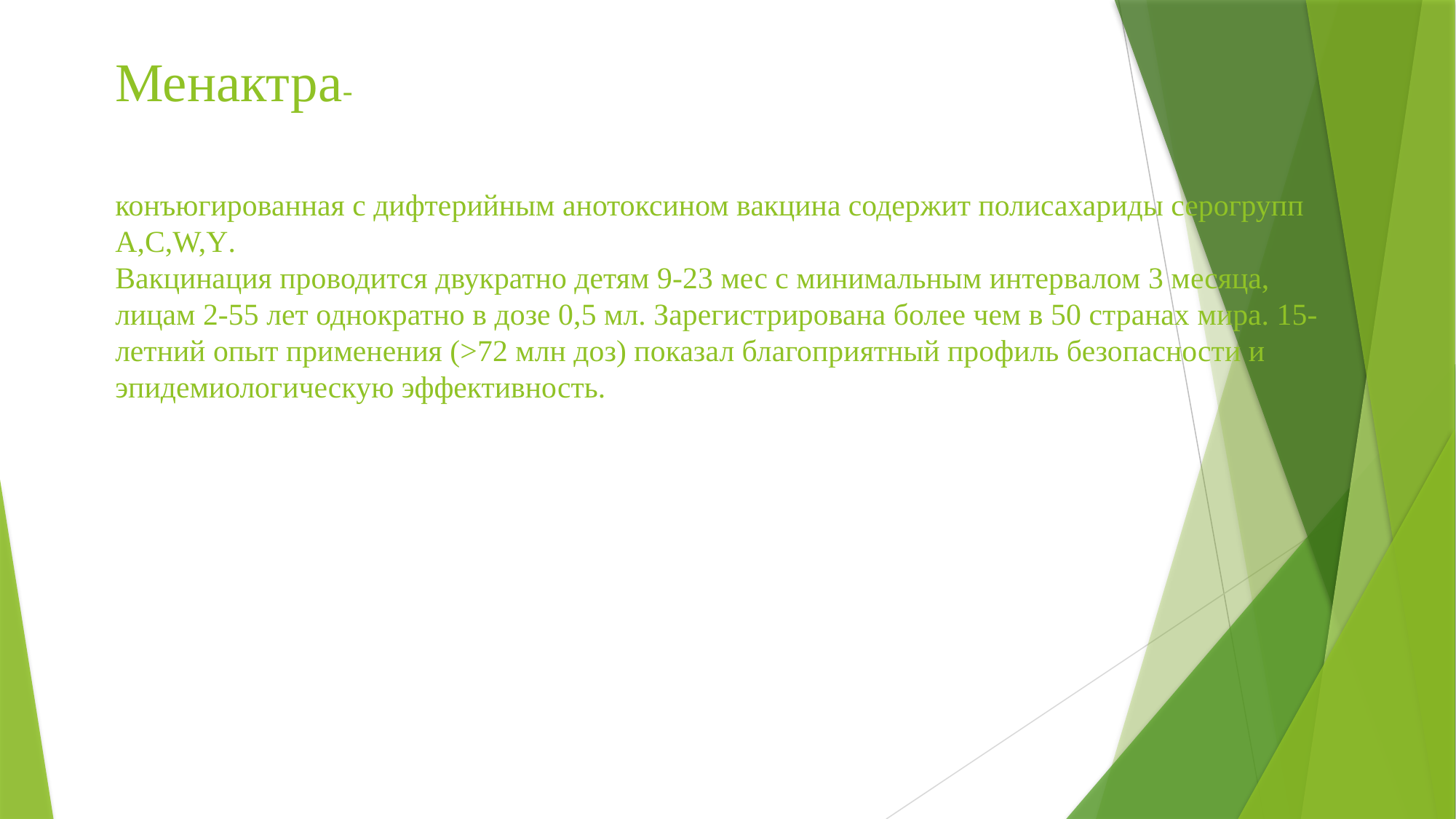

# Менактра- конъюгированная с дифтерийным анотоксином вакцина содержит полисахариды серогрупп A,C,W,Y. Вакцинация проводится двукратно детям 9-23 мес с минимальным интервалом 3 месяца, лицам 2-55 лет однократно в дозе 0,5 мл. Зарегистрирована более чем в 50 странах мира. 15-летний опыт применения (>72 млн доз) показал благоприятный профиль безопасности и эпидемиологическую эффективность.